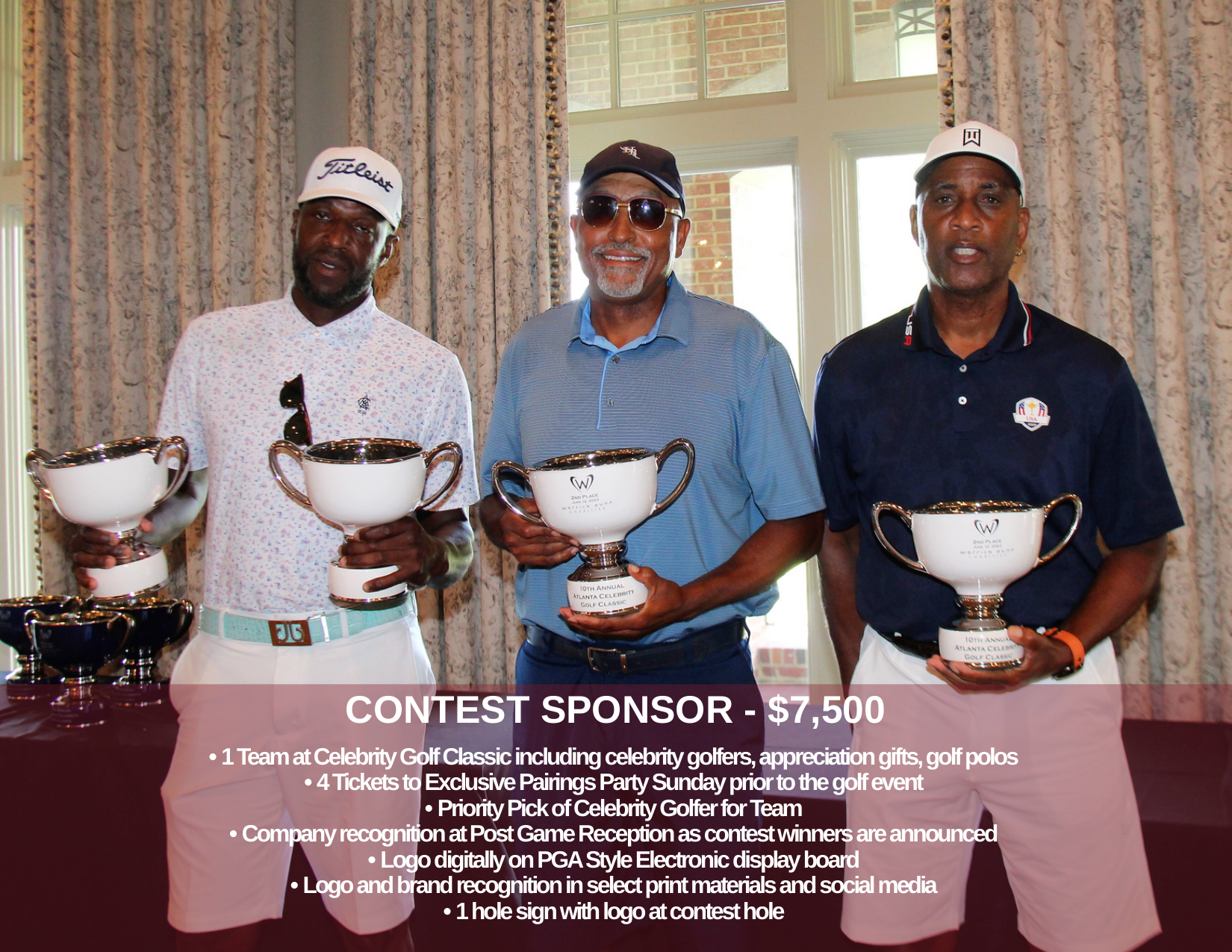

CONTEST SPONSOR - $7,500

• 1 Team at Celebrity Golf Classic including celebrity golfers, appreciation gifts, golf polos
• 4 Tickets to Exclusive Pairings Party Sunday prior to the golf event
• Priority Pick of Celebrity Golfer for Team
• Company recognition at Post Game Reception as contest winners are announced
• Logo digitally on PGA Style Electronic display board
• Logo and brand recognition in select print materials and social media
• 1 hole sign with logo at contest hole